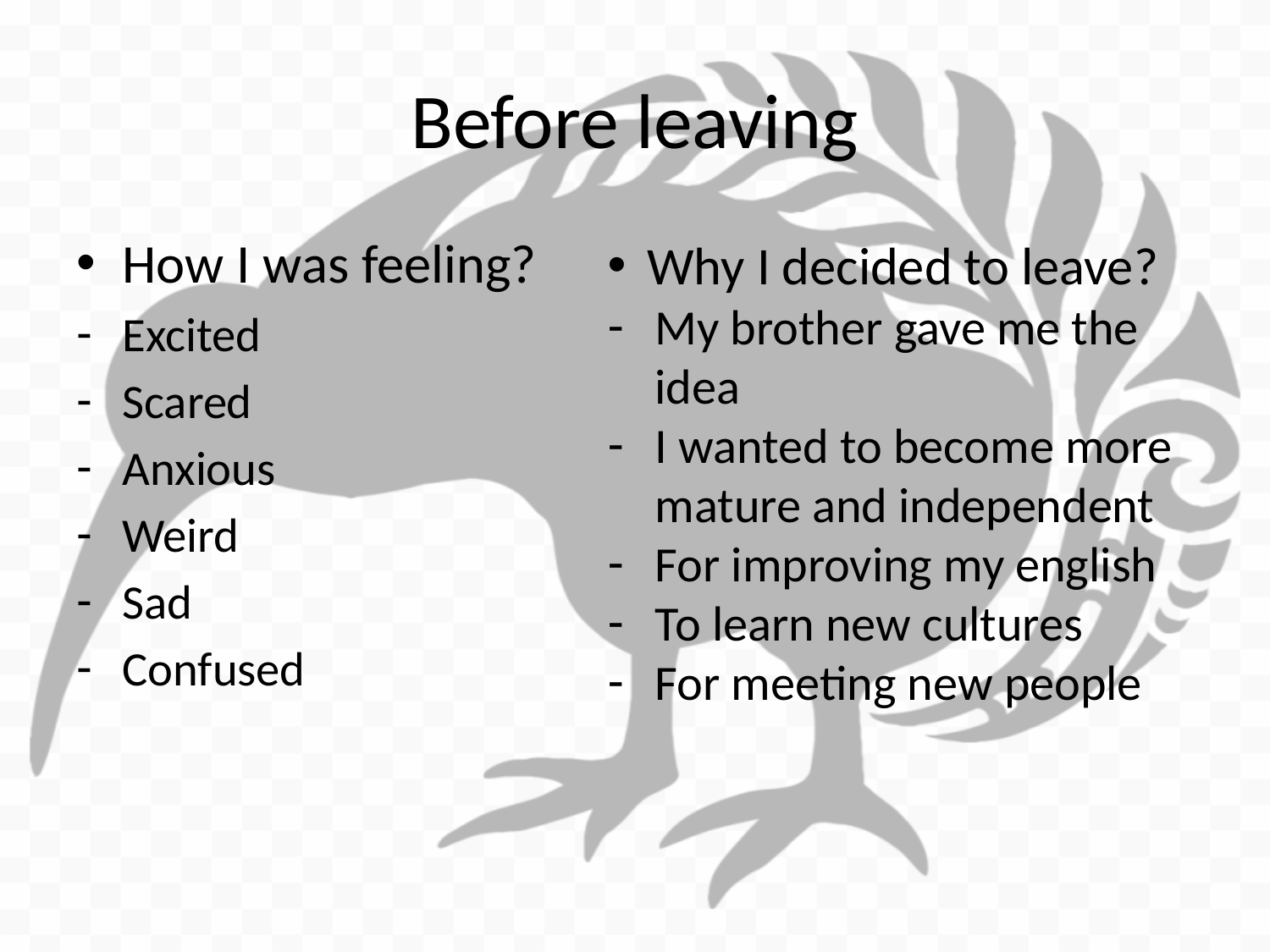

# Before leaving
How I was feeling?
Excited
Scared
Anxious
Weird
Sad
Confused

Why I decided to leave?
My brother gave me the idea
I wanted to become more mature and independent
For improving my english
To learn new cultures
For meeting new people